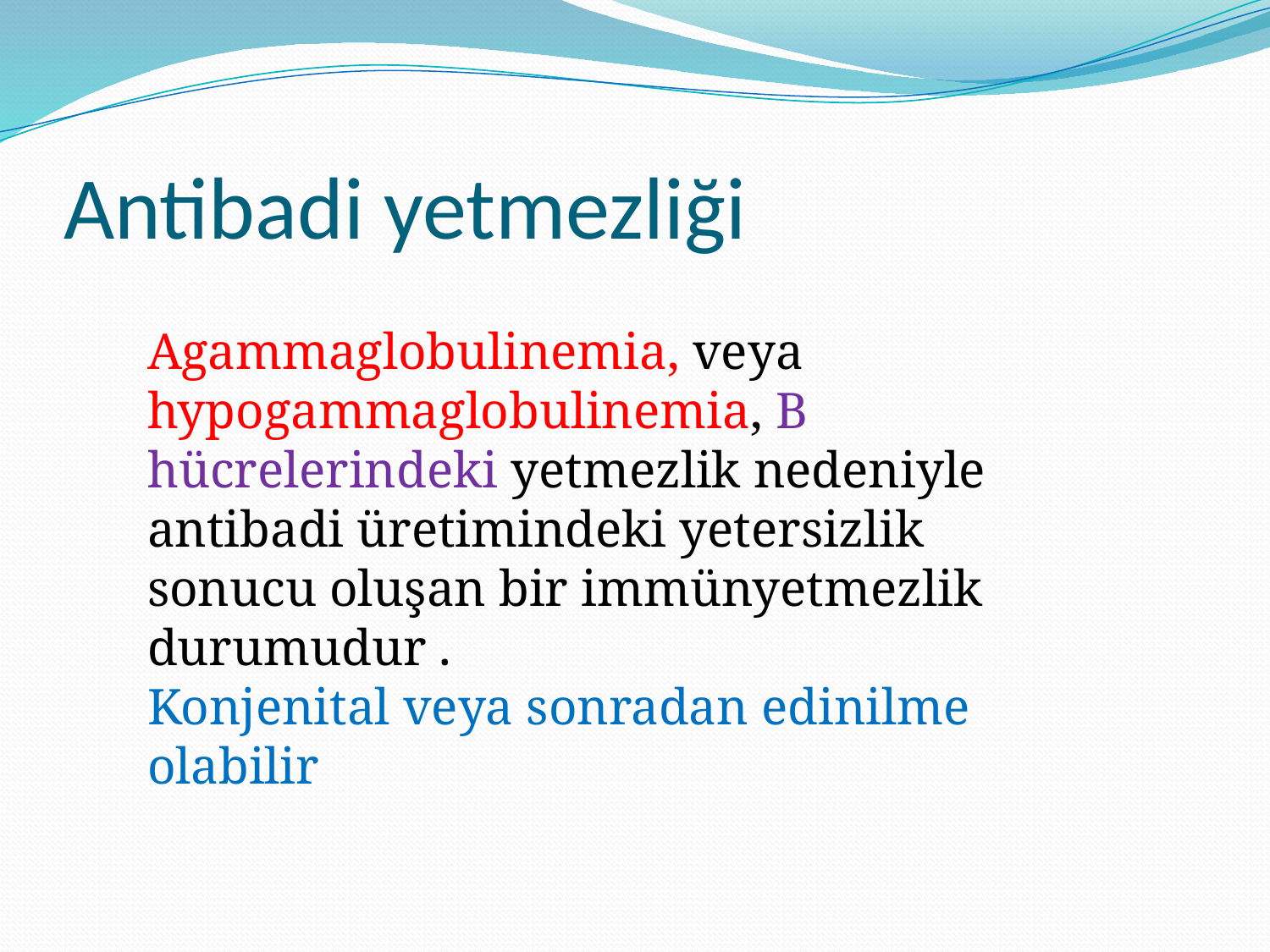

# Antibadi yetmezliği

Agammaglobulinemia, veya hypogammaglobulinemia, B hücrelerindeki yetmezlik nedeniyle  antibadi üretimindeki yetersizlik sonucu oluşan bir immünyetmezlik durumudur .
Konjenital veya sonradan edinilme olabilir